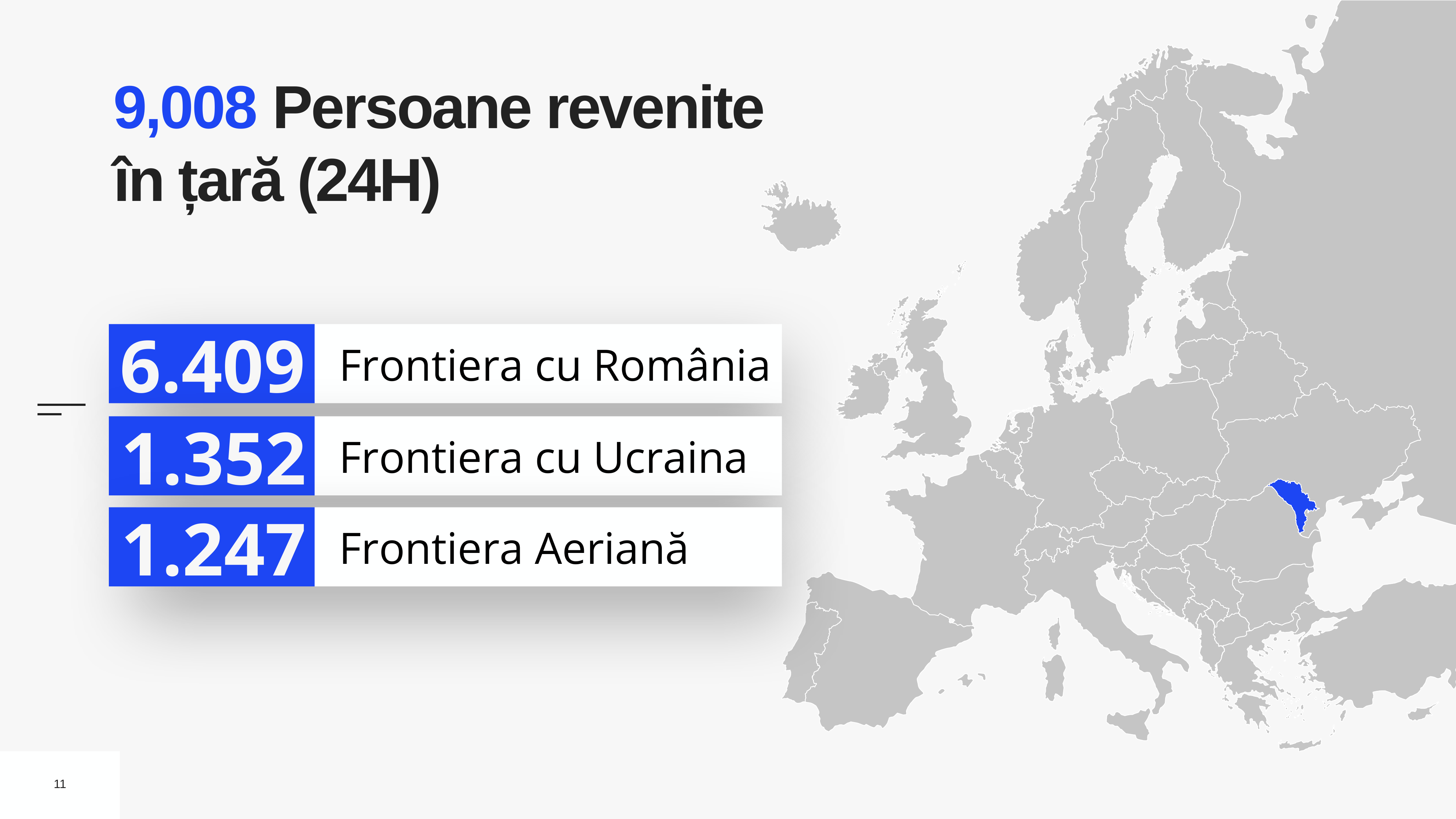

# 9,008 Persoane revenite în țară (24H)
6.409

Frontiera cu România
1.352

Frontiera cu Ucraina
1.247

Frontiera Aeriană
11